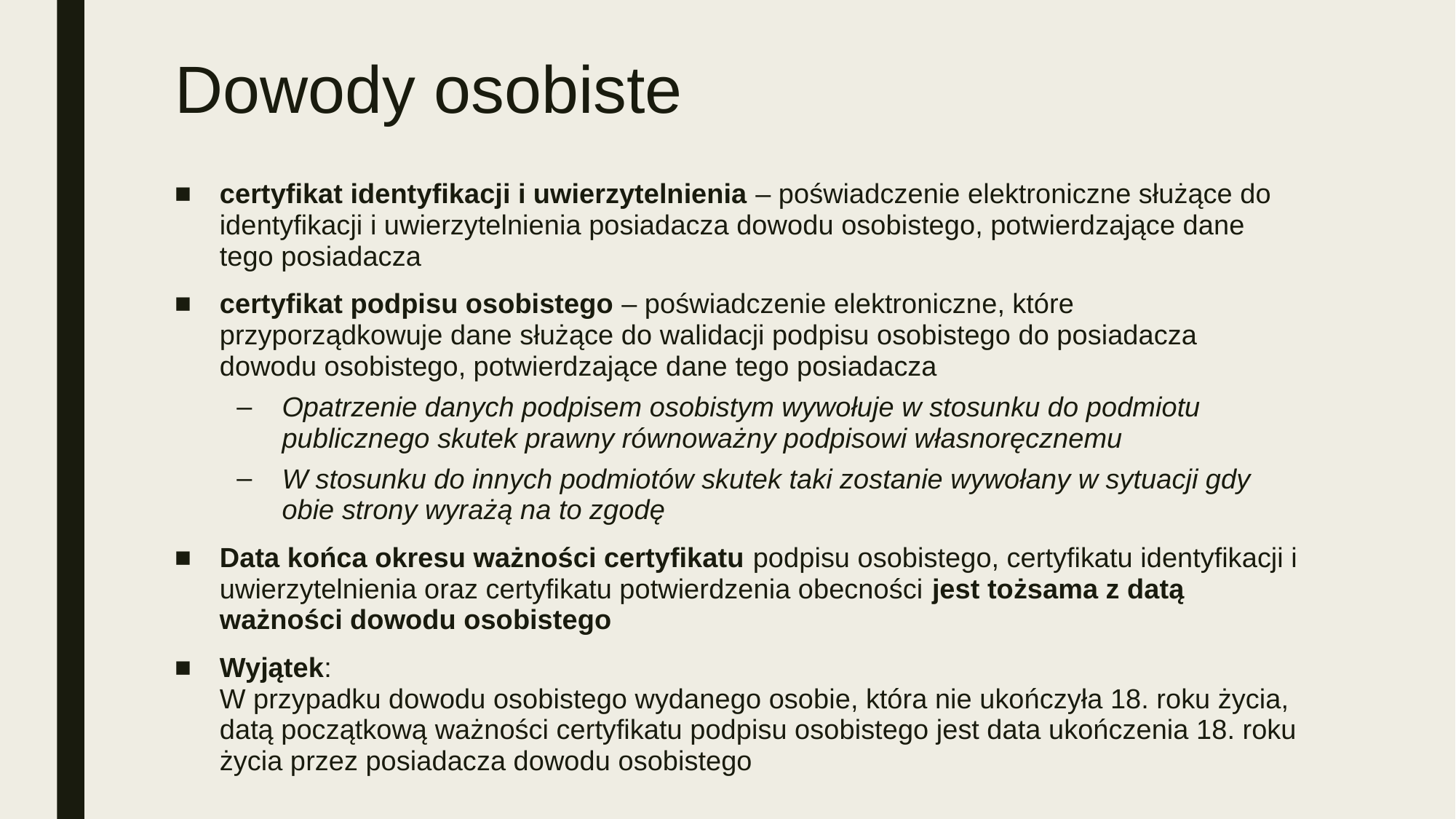

# Dowody osobiste
certyfikat identyfikacji i uwierzytelnienia – poświadczenie elektroniczne służące do identyfikacji i uwierzytelnienia posiadacza dowodu osobistego, potwierdzające dane tego posiadacza
certyfikat podpisu osobistego – poświadczenie elektroniczne, które przyporządkowuje dane służące do walidacji podpisu osobistego do posiadacza dowodu osobistego, potwierdzające dane tego posiadacza
Opatrzenie danych podpisem osobistym wywołuje w stosunku do podmiotu publicznego skutek prawny równoważny podpisowi własnoręcznemu
W stosunku do innych podmiotów skutek taki zostanie wywołany w sytuacji gdy obie strony wyrażą na to zgodę
Data końca okresu ważności certyfikatu podpisu osobistego, certyfikatu identyfikacji i uwierzytelnienia oraz certyfikatu potwierdzenia obecności jest tożsama z datą ważności dowodu osobistego
Wyjątek:
W przypadku dowodu osobistego wydanego osobie, która nie ukończyła 18. roku życia, datą początkową ważności certyfikatu podpisu osobistego jest data ukończenia 18. roku życia przez posiadacza dowodu osobistego